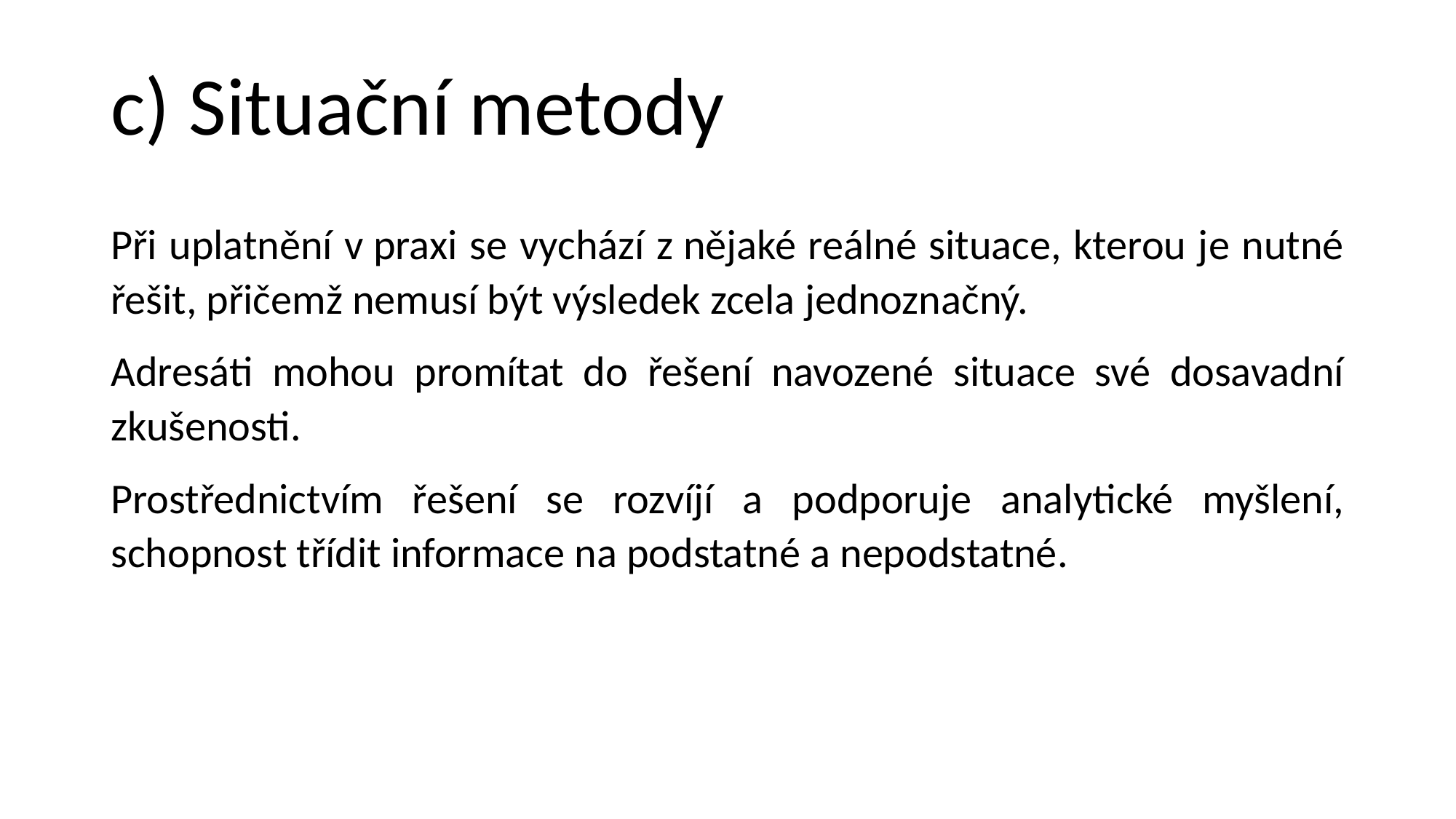

# c) Situační metody
Při uplatnění v praxi se vychází z nějaké reálné situace, kterou je nutné řešit, přičemž nemusí být výsledek zcela jednoznačný.
Adresáti mohou promítat do řešení navozené situace své dosavadní zkušenosti.
Prostřednictvím řešení se rozvíjí a podporuje analytické myšlení, schopnost třídit informace na podstatné a nepodstatné.